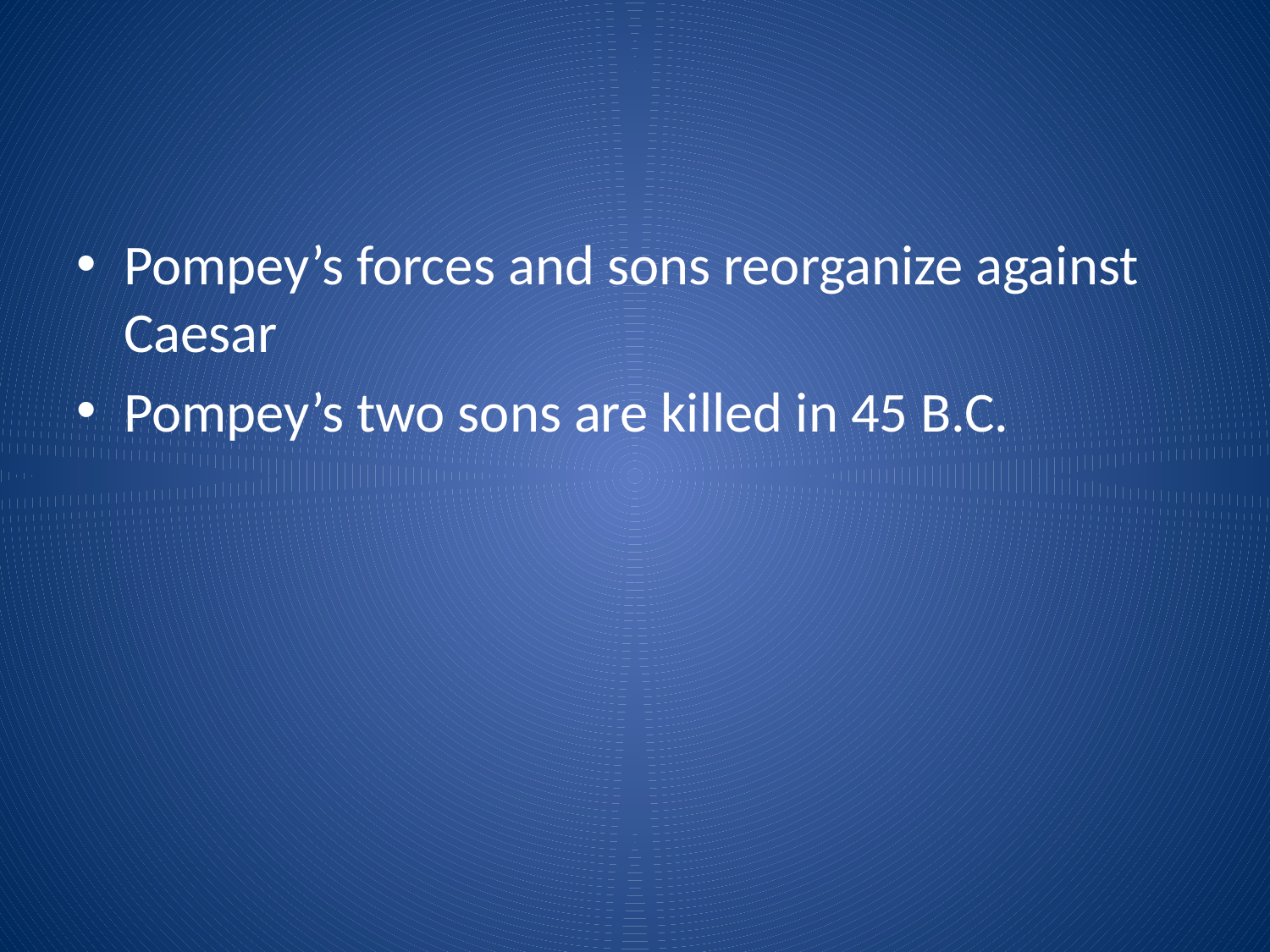

#
Pompey’s forces and sons reorganize against Caesar
Pompey’s two sons are killed in 45 B.C.